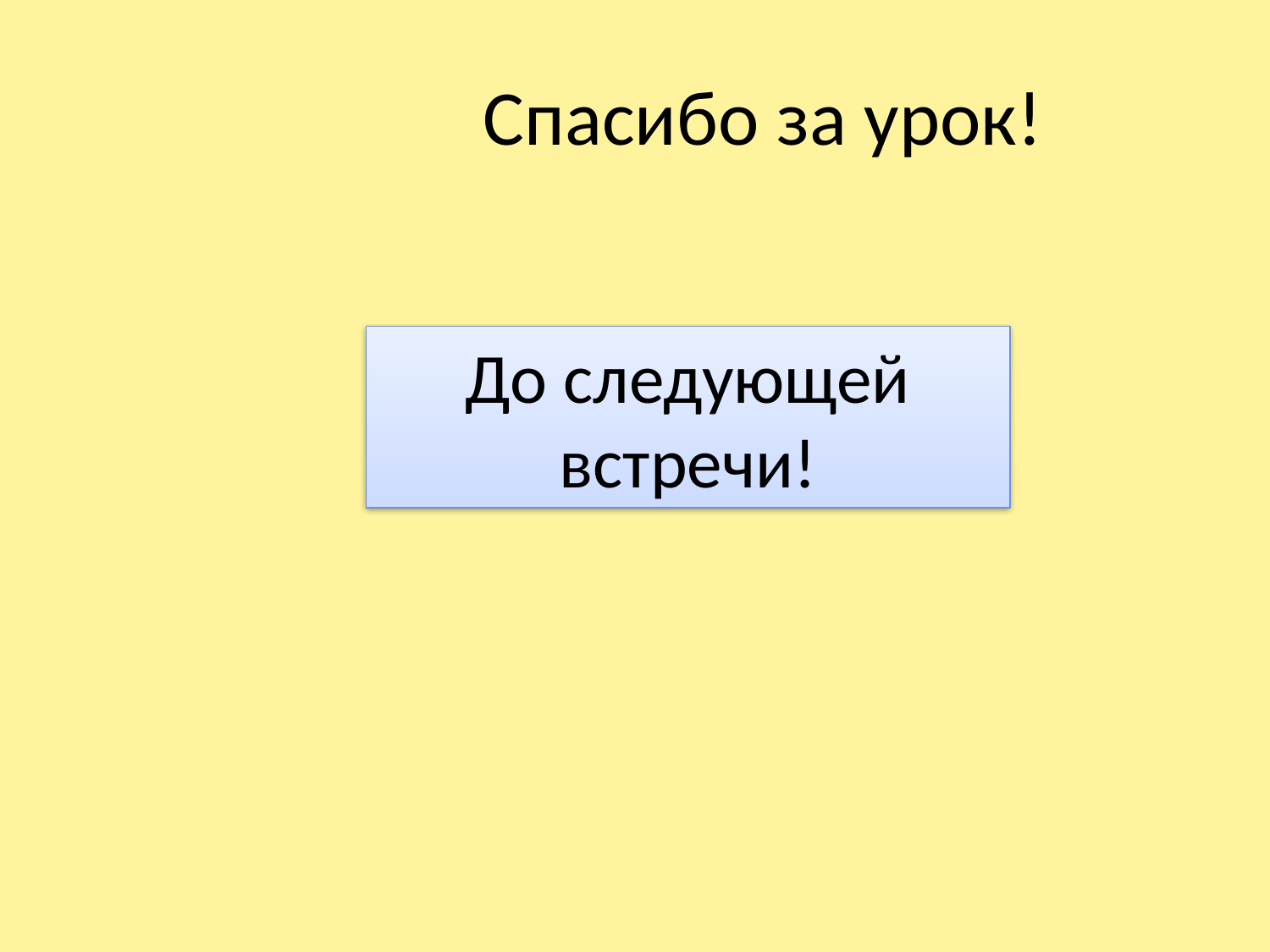

# Спасибо за урок!
До следующей встречи!